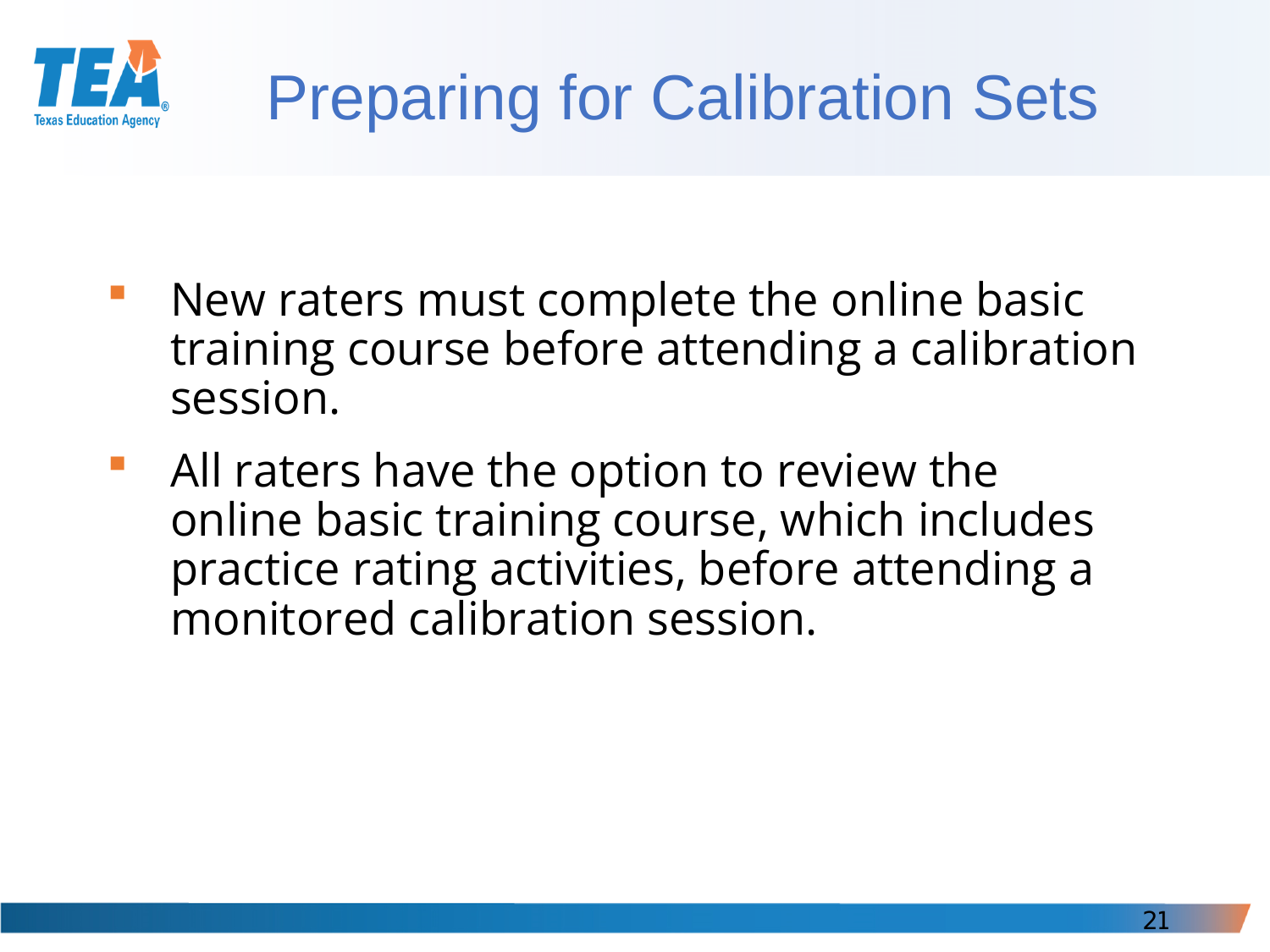

# Preparing for Calibration Sets
New raters must complete the online basic training course before attending a calibration session.
All raters have the option to review the online basic training course, which includes practice rating activities, before attending a monitored calibration session.

21